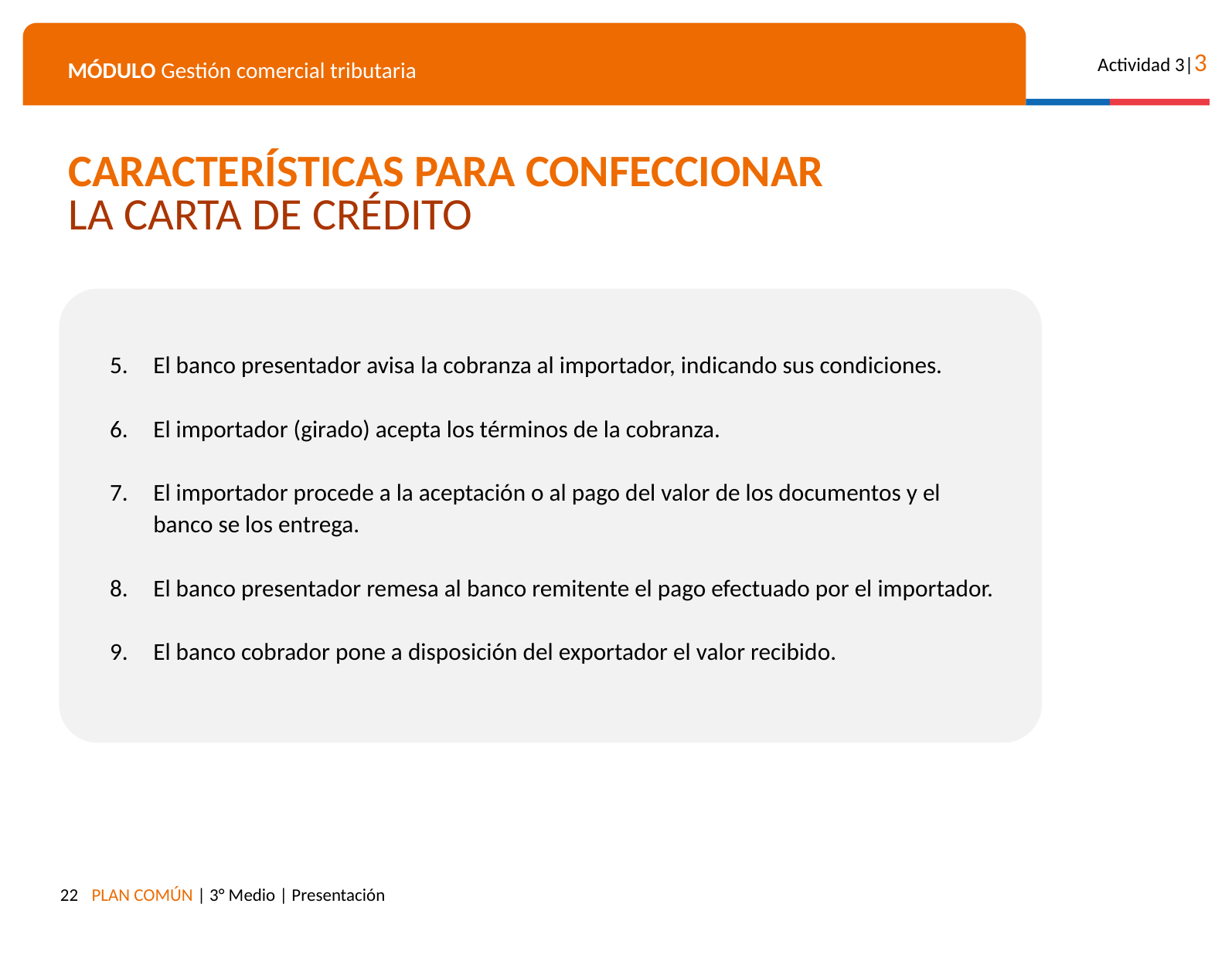

CARACTERÍSTICAS PARA CONFECCIONAR  LA CARTA DE CRÉDITO

El banco presentador avisa la cobranza al importador, indicando sus condiciones.

El importador (girado) acepta los términos de la cobranza.

El importador procede a la aceptación o al pago del valor de los documentos y el banco se los entrega.

El banco presentador remesa al banco remitente el pago efectuado por el importador.

El banco cobrador pone a disposición del exportador el valor recibido.